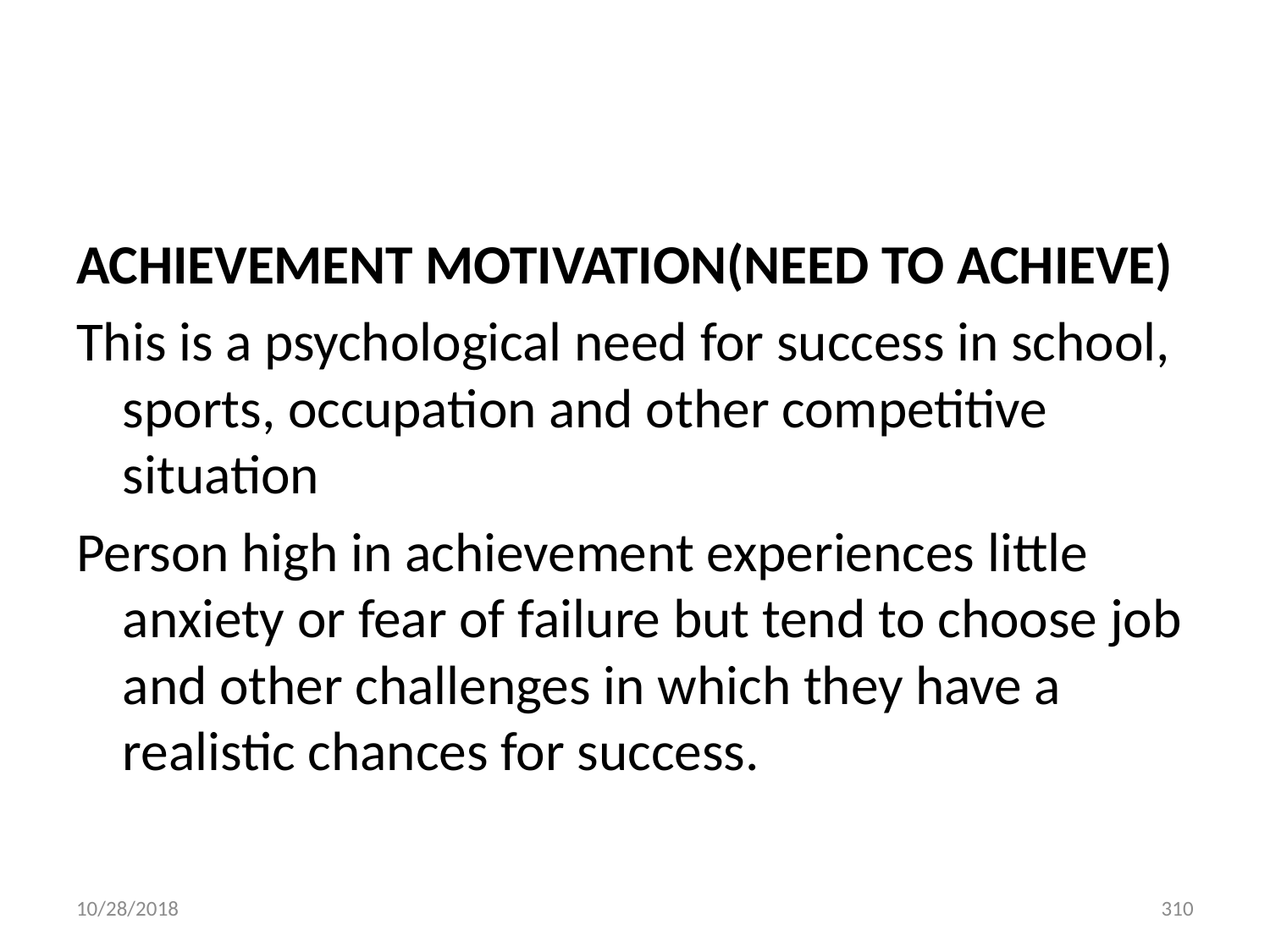

#
ACHIEVEMENT MOTIVATION(NEED TO ACHIEVE)
This is a psychological need for success in school, sports, occupation and other competitive situation
Person high in achievement experiences little anxiety or fear of failure but tend to choose job and other challenges in which they have a realistic chances for success.

10/28/2018
310